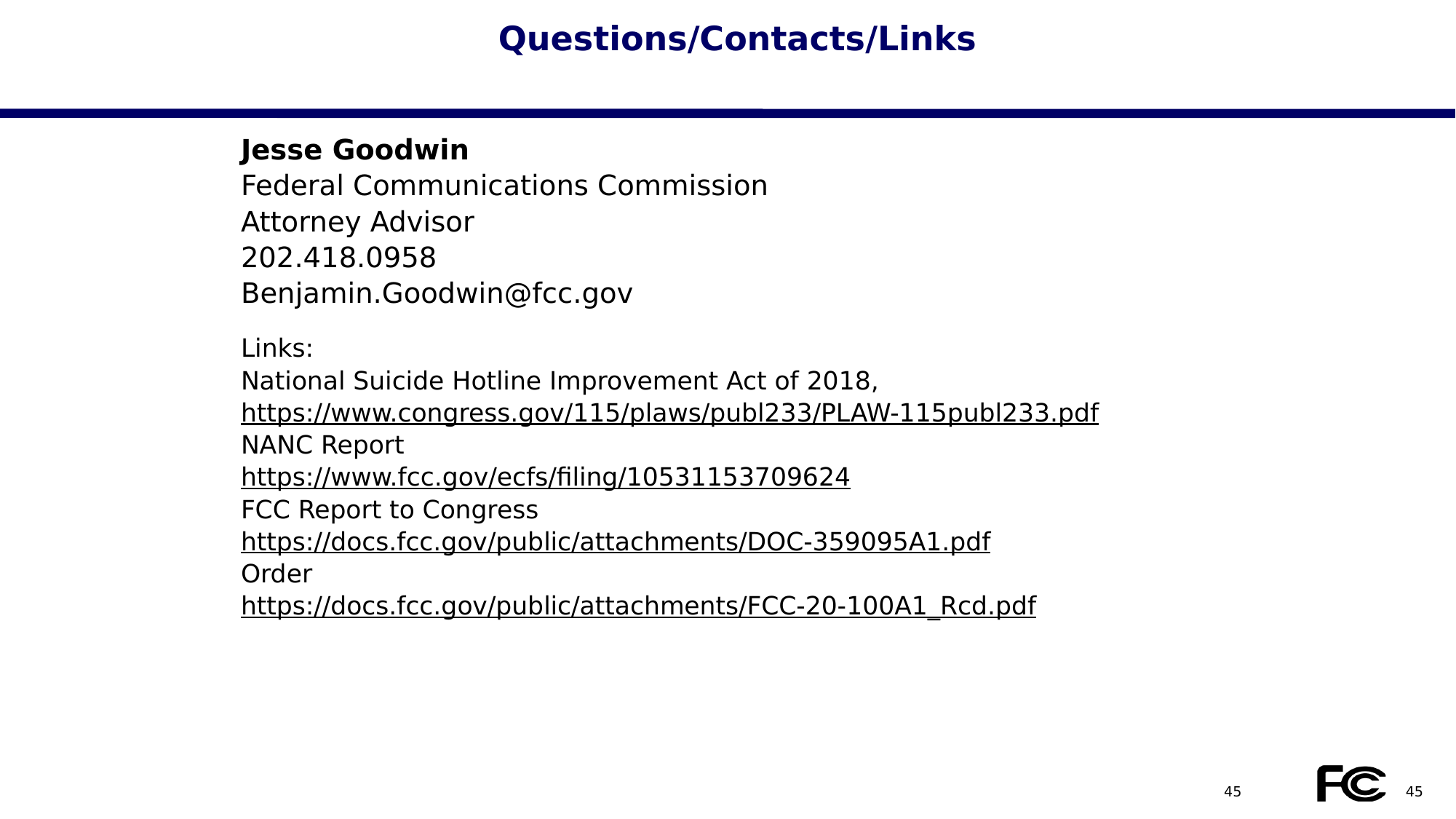

# Questions/Contacts/Links
Jesse Goodwin
Federal Communications Commission
Attorney Advisor
202.418.0958
Benjamin.Goodwin@fcc.gov

Links:
National Suicide Hotline Improvement Act of 2018,
https://www.congress.gov/115/plaws/publ233/PLAW-115publ233.pdf
NANC Report
https://www.fcc.gov/ecfs/filing/10531153709624
FCC Report to Congress
https://docs.fcc.gov/public/attachments/DOC-359095A1.pdf
Order
https://docs.fcc.gov/public/attachments/FCC-20-100A1_Rcd.pdf

45
45